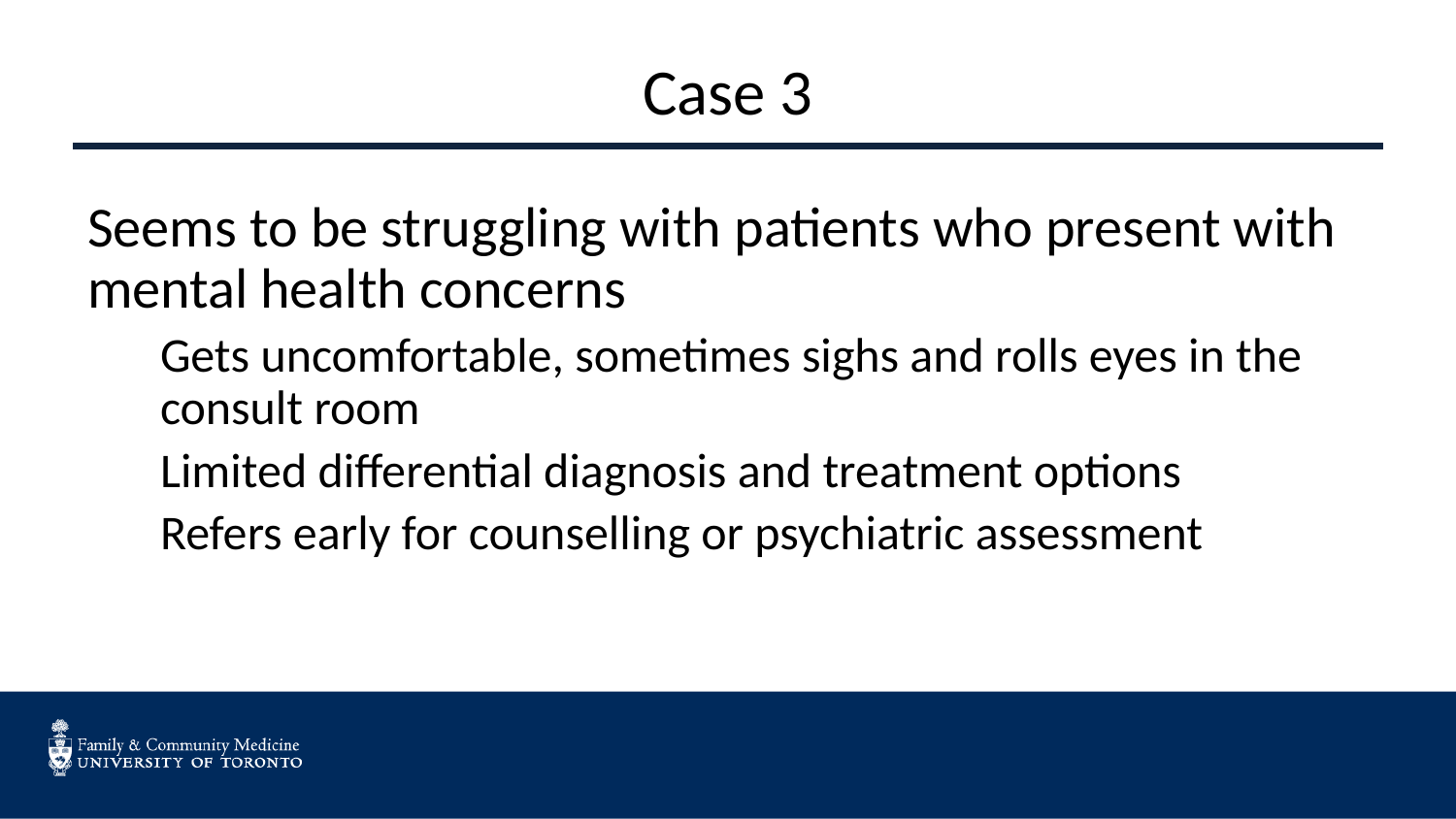

# Case 3
Seems to be struggling with patients who present with mental health concerns
Gets uncomfortable, sometimes sighs and rolls eyes in the consult room
Limited differential diagnosis and treatment options
Refers early for counselling or psychiatric assessment